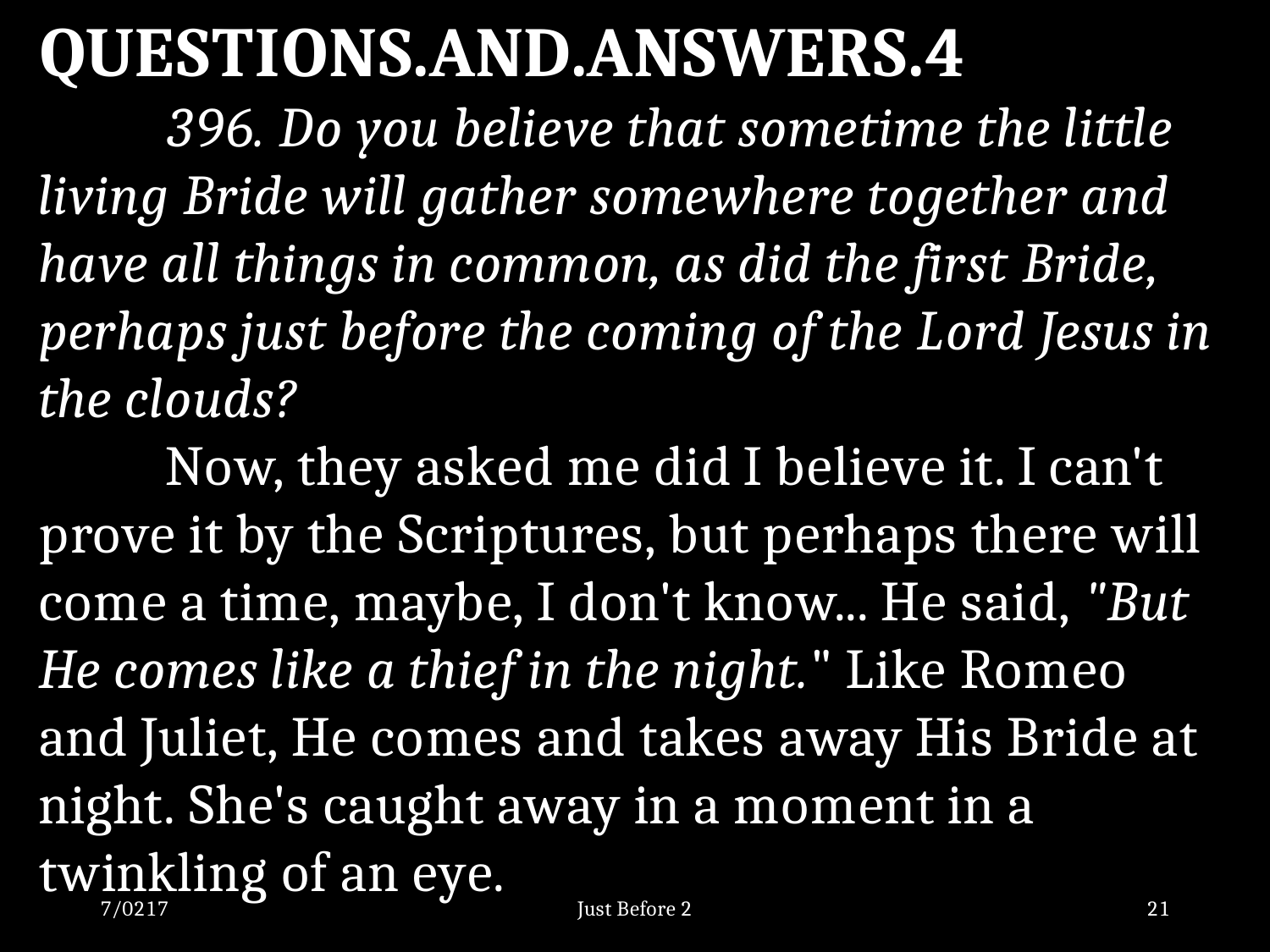

QUESTIONS.AND.ANSWERS.4
	396. Do you believe that sometime the little living Bride will gather somewhere together and have all things in common, as did the first Bride, perhaps just before the coming of the Lord Jesus in the clouds?
	Now, they asked me did I believe it. I can't prove it by the Scriptures, but perhaps there will come a time, maybe, I don't know... He said, "But He comes like a thief in the night." Like Romeo and Juliet, He comes and takes away His Bride at night. She's caught away in a moment in a twinkling of an eye.

7/0217
Just Before 2
21